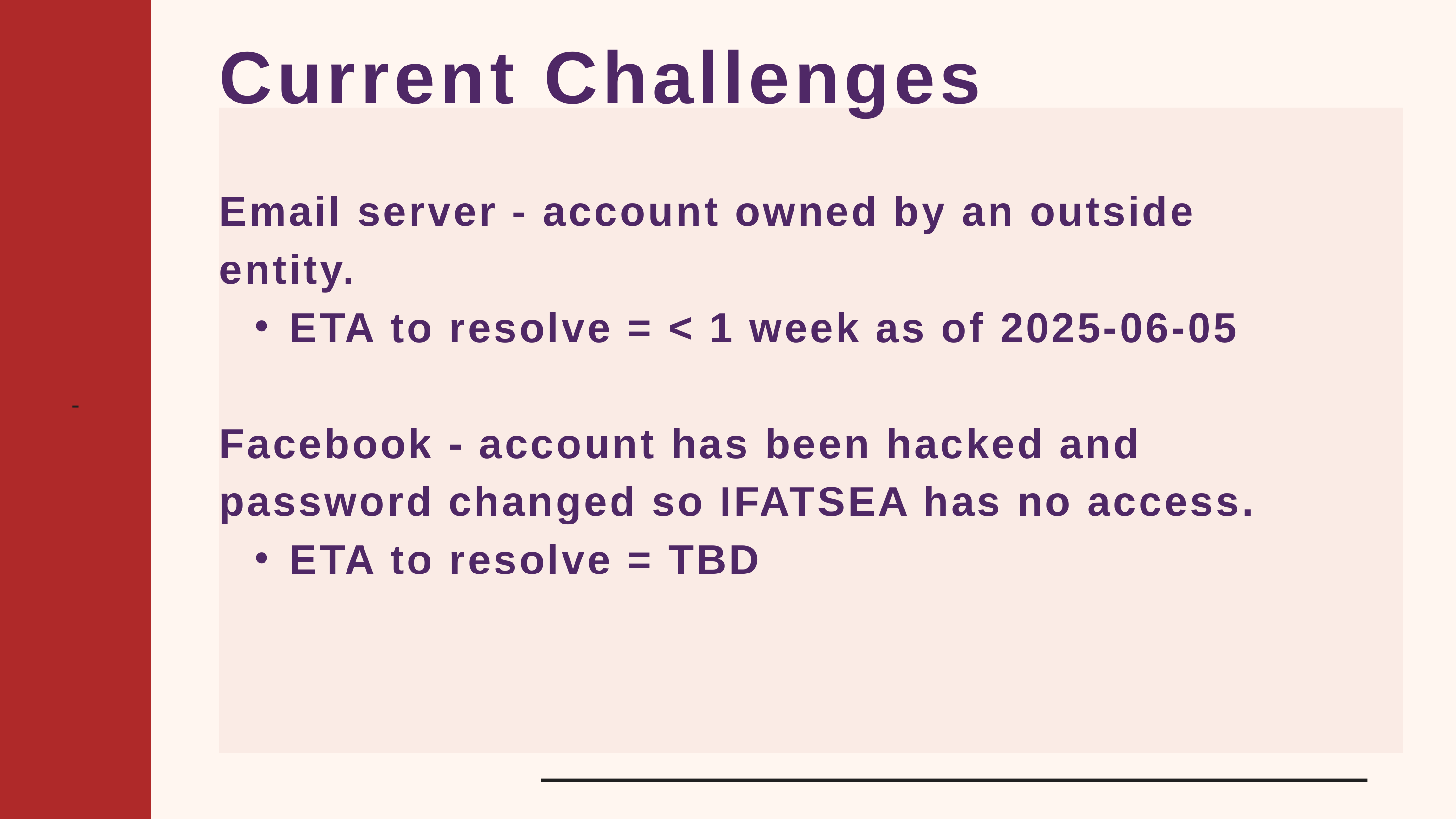

-
Current Challenges

Email server - account owned by an outside entity.
ETA to resolve = < 1 week as of 2025-06-05

Facebook - account has been hacked and password changed so IFATSEA has no access.
ETA to resolve = TBD